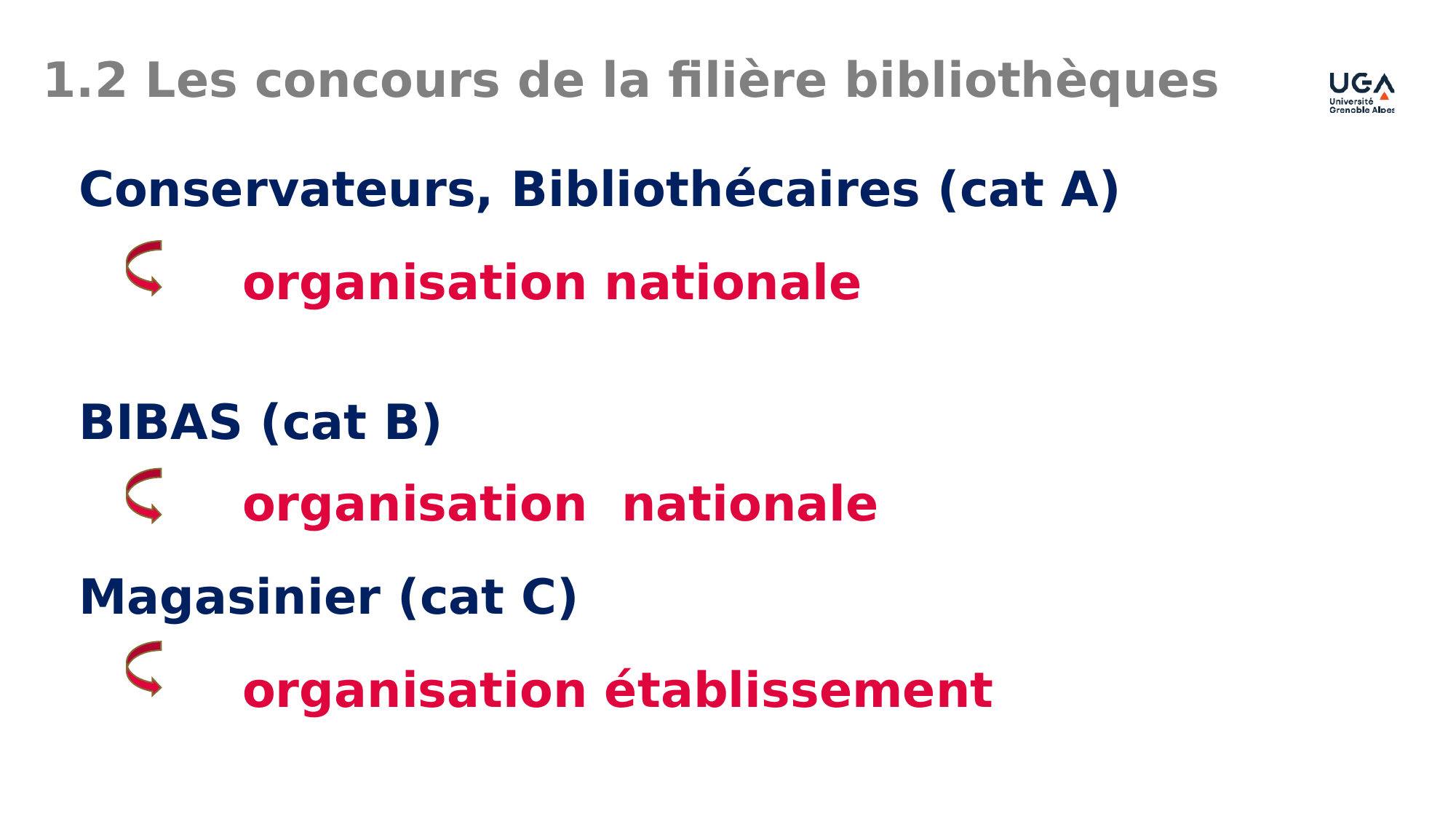

1.2 Les concours de la filière bibliothèques

Conservateurs, Bibliothécaires (cat A)

	organisation nationale

BIBAS (cat B)

	organisation  nationale

Magasinier (cat C)

	organisation établissement